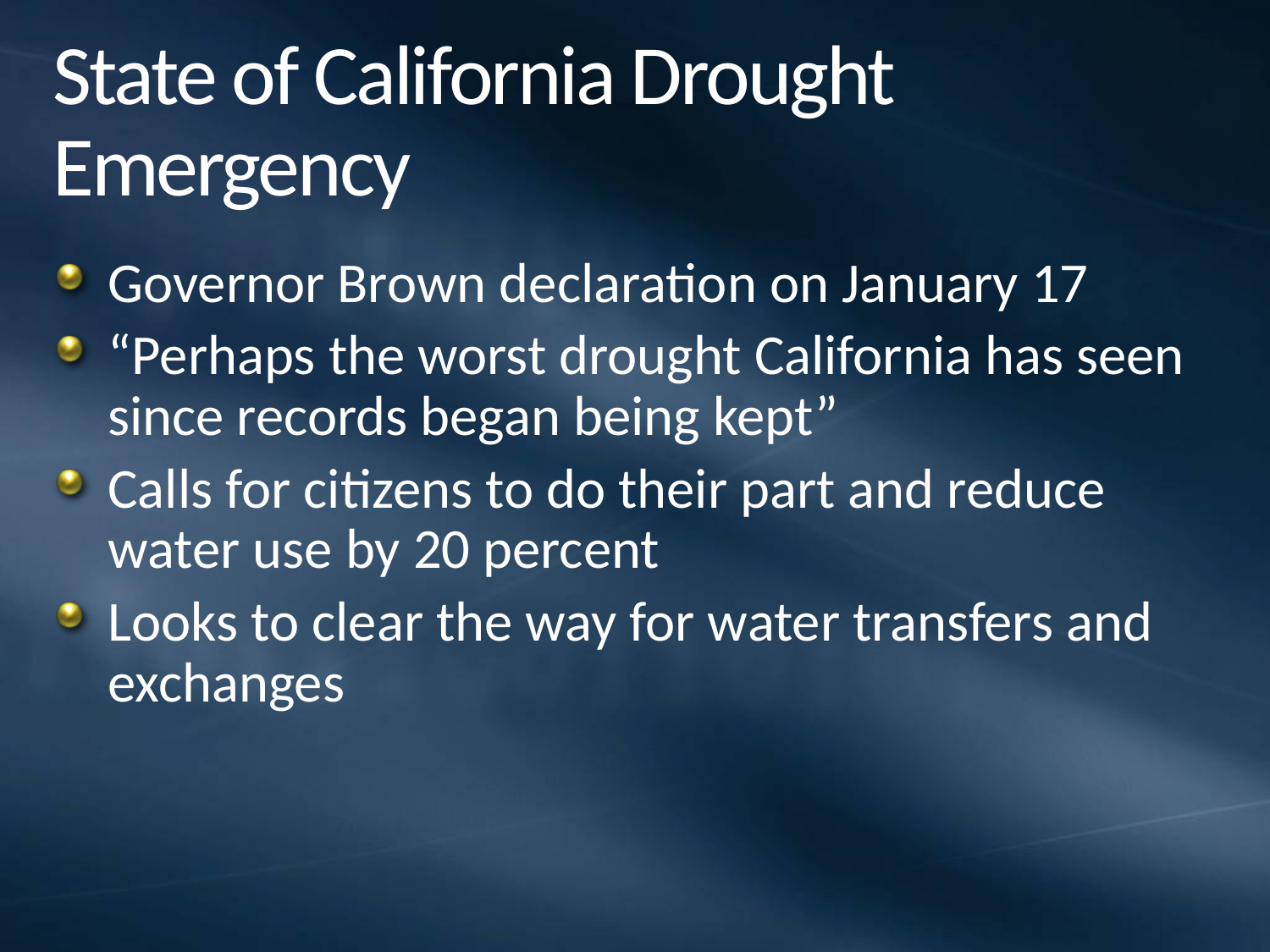

# State of California Drought Emergency
Governor Brown declaration on January 17
“Perhaps the worst drought California has seen since records began being kept”
Calls for citizens to do their part and reduce water use by 20 percent
Looks to clear the way for water transfers and exchanges